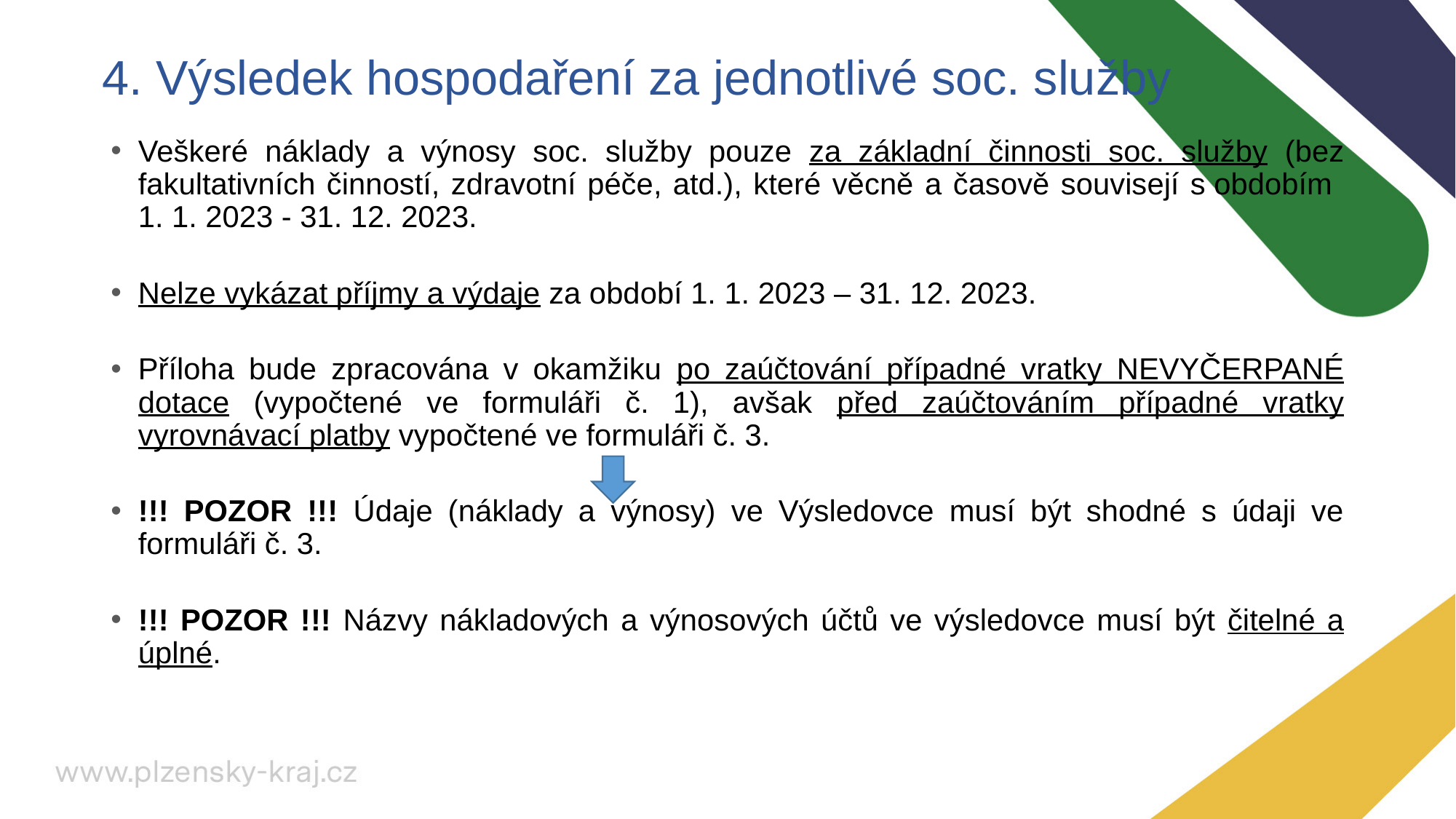

# 4. Výsledek hospodaření za jednotlivé soc. služby
Veškeré náklady a výnosy soc. služby pouze za základní činnosti soc. služby (bez fakultativních činností, zdravotní péče, atd.), které věcně a časově souvisejí s obdobím
1. 1. 2023 - 31. 12. 2023.

Nelze vykázat příjmy a výdaje za období 1. 1. 2023 – 31. 12. 2023.

Příloha bude zpracována v okamžiku po zaúčtování případné vratky NEVYČERPANÉ dotace (vypočtené ve formuláři č. 1), avšak před zaúčtováním případné vratky vyrovnávací platby vypočtené ve formuláři č. 3.

!!! POZOR !!! Údaje (náklady a výnosy) ve Výsledovce musí být shodné s údaji ve formuláři č. 3.

!!! POZOR !!! Názvy nákladových a výnosových účtů ve výsledovce musí být čitelné a úplné.